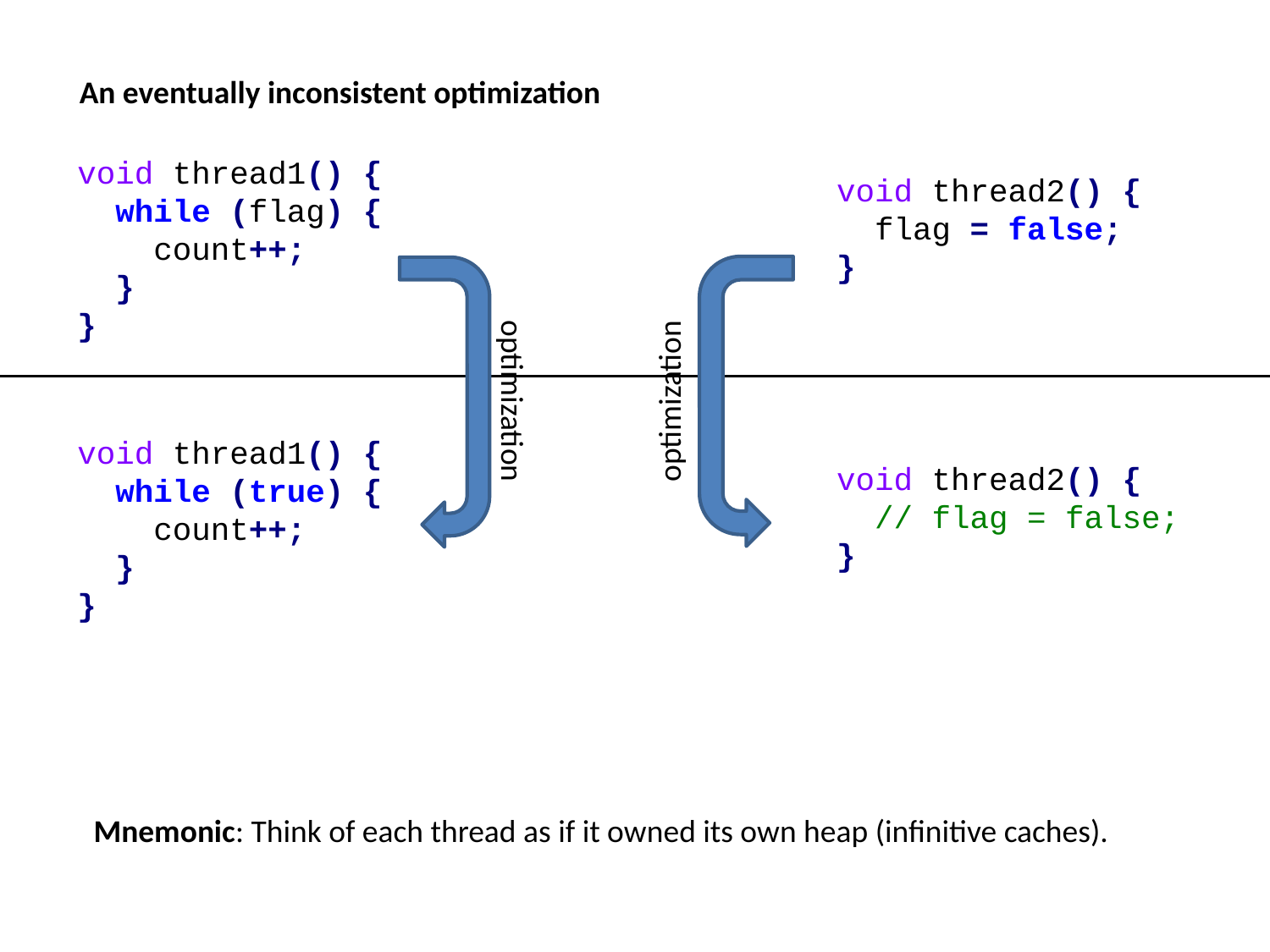

An eventually inconsistent optimization
void thread1() {
  while (flag) {
    count++;
  }
}
void thread2() {
  flag = false;
}

optimization
optimization
void thread1() {
  while (true) {
    count++;
  }
}
void thread2() {
  // flag = false;
}
Mnemonic: Think of each thread as if it owned its own heap (infinitive caches).